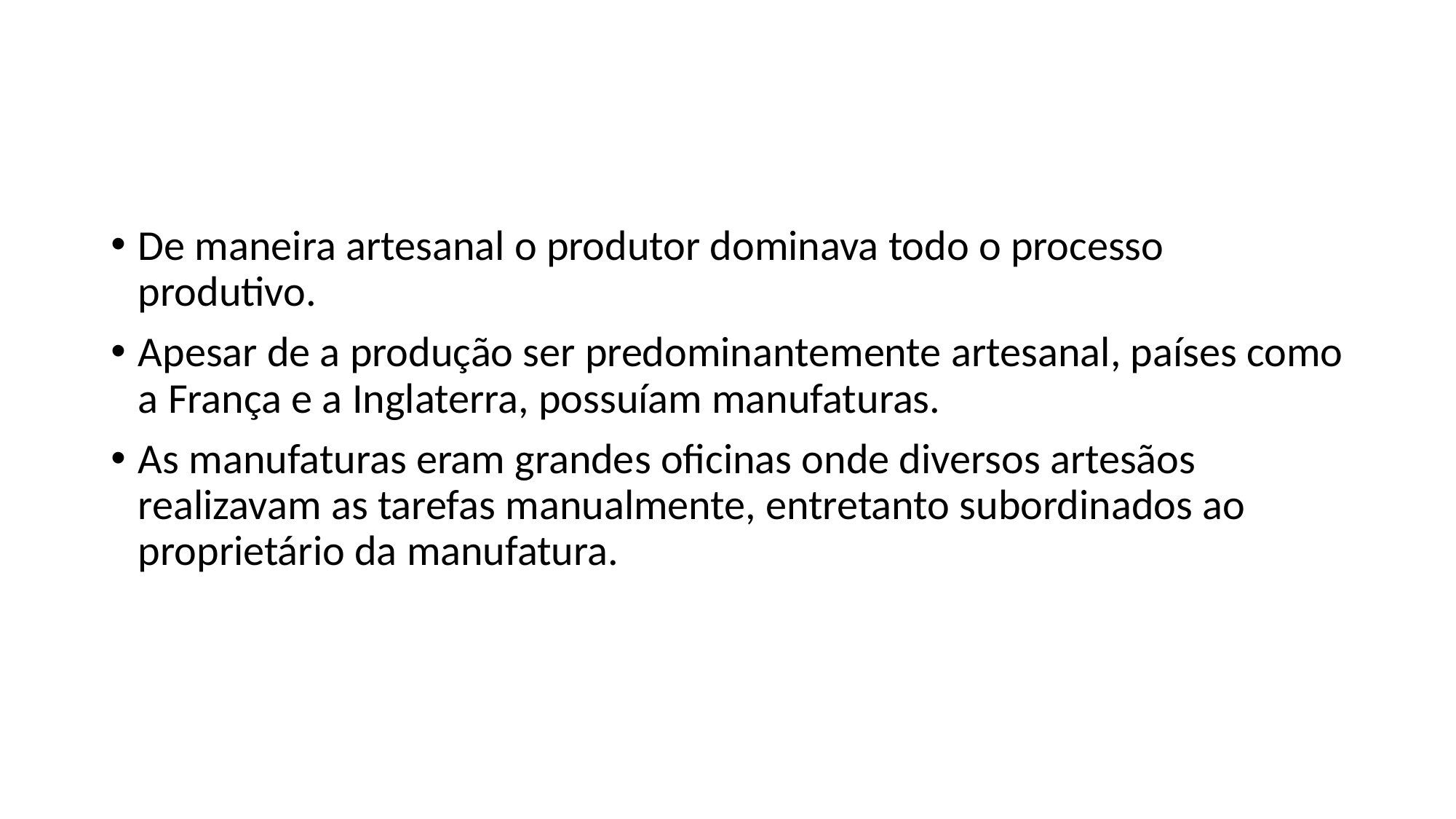

#
De maneira artesanal o produtor dominava todo o processo produtivo.
Apesar de a produção ser predominantemente artesanal, países como a França e a Inglaterra, possuíam manufaturas.
As manufaturas eram grandes oficinas onde diversos artesãos realizavam as tarefas manualmente, entretanto subordinados ao proprietário da manufatura.